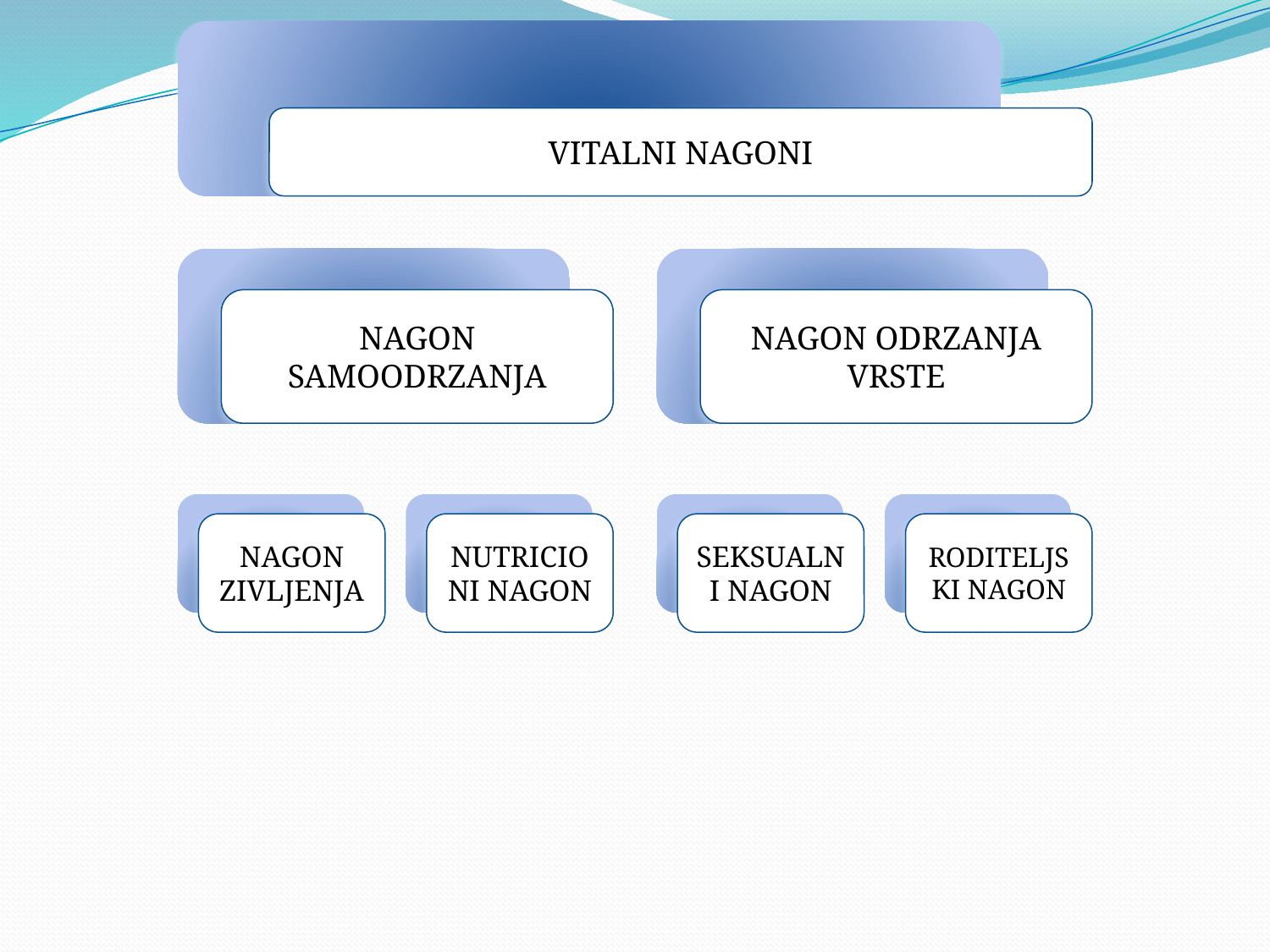

VITALNI NAGONI
NAGON SAMOODRZANJA
NAGON ZIVLJENJA
NUTRICIONI NAGON
NAGON ODRZANJA VRSTE
SEKSUALNI NAGON
RODITELJSKI NAGON